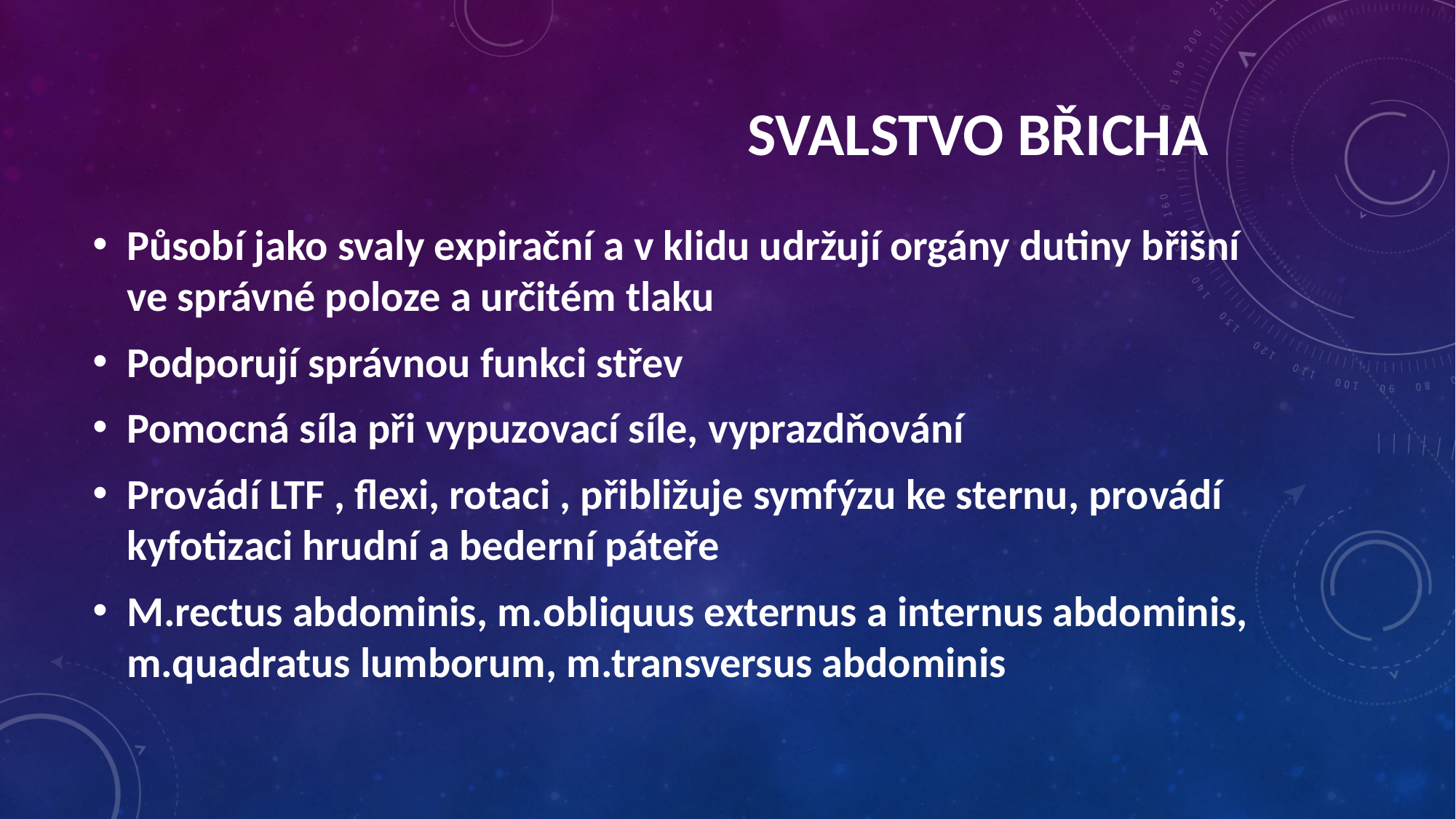

Svalstvo břicha
Působí jako svaly expirační a v klidu udržují orgány dutiny břišní ve správné poloze a určitém tlaku
Podporují správnou funkci střev
Pomocná síla při vypuzovací síle, vyprazdňování
Provádí LTF , flexi, rotaci , přibližuje symfýzu ke sternu, provádí kyfotizaci hrudní a bederní páteře
M.rectus abdominis, m.obliquus externus a internus abdominis, m.quadratus lumborum, m.transversus abdominis